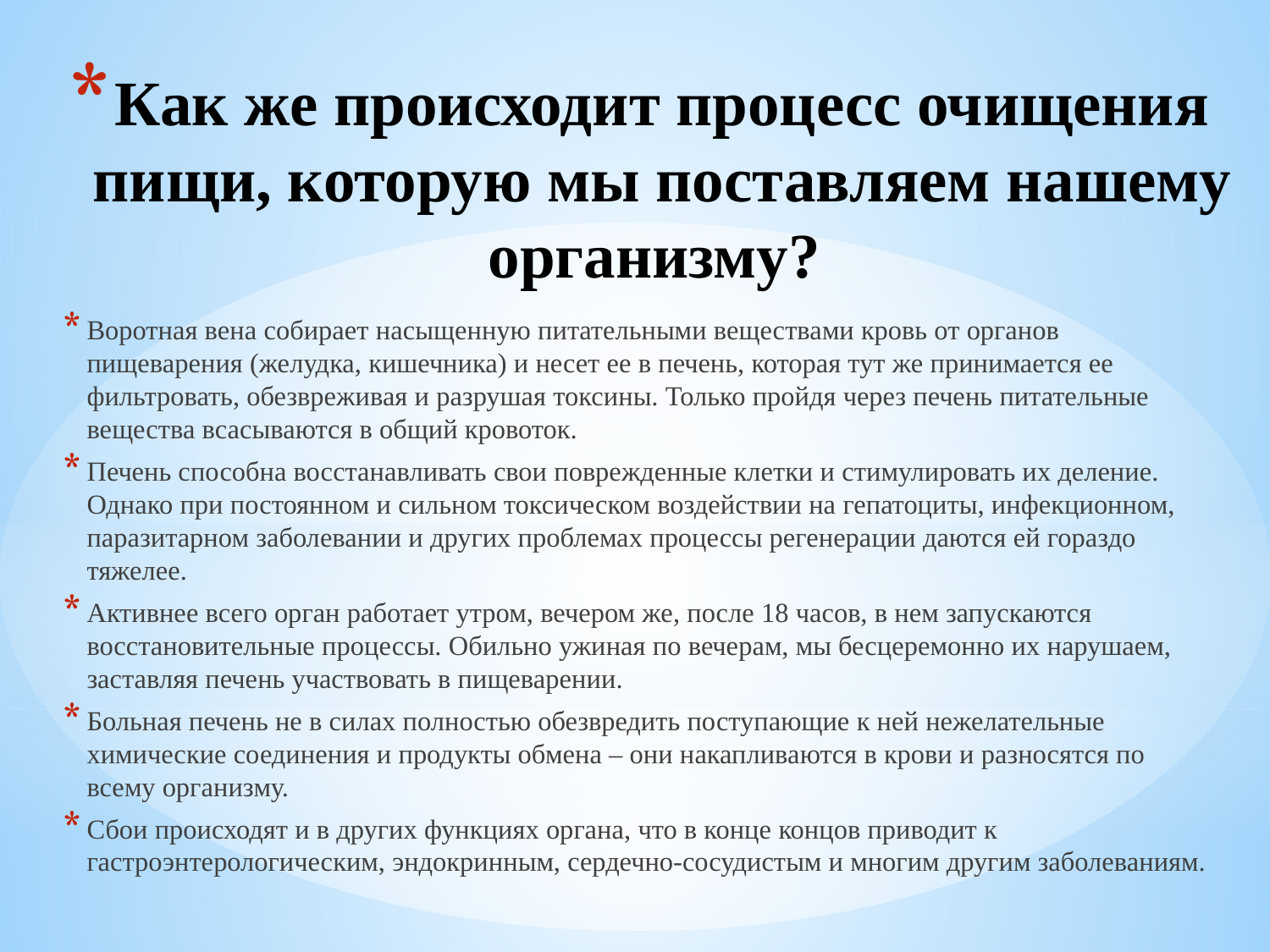

# Как же происходит процесс очищения пищи, которую мы поставляем нашему организму?
Воротная вена собирает насыщенную питательными веществами кровь от органов пищеварения (желудка, кишечника) и несет ее в печень, которая тут же принимается ее фильтровать, обезвреживая и разрушая токсины. Только пройдя через печень питательные вещества всасываются в общий кровоток.
Печень способна восстанавливать свои поврежденные клетки и стимулировать их деление. Однако при постоянном и сильном токсическом воздействии на гепатоциты, инфекционном, паразитарном заболевании и других проблемах процессы регенерации даются ей гораздо тяжелее.
Активнее всего орган работает утром, вечером же, после 18 часов, в нем запускаются восстановительные процессы. Обильно ужиная по вечерам, мы бесцеремонно их нарушаем, заставляя печень участвовать в пищеварении.
Больная печень не в силах полностью обезвредить поступающие к ней нежелательные химические соединения и продукты обмена – они накапливаются в крови и разносятся по всему организму.
Сбои происходят и в других функциях органа, что в конце концов приводит к гастроэнтерологическим, эндокринным, сердечно-сосудистым и многим другим заболеваниям.